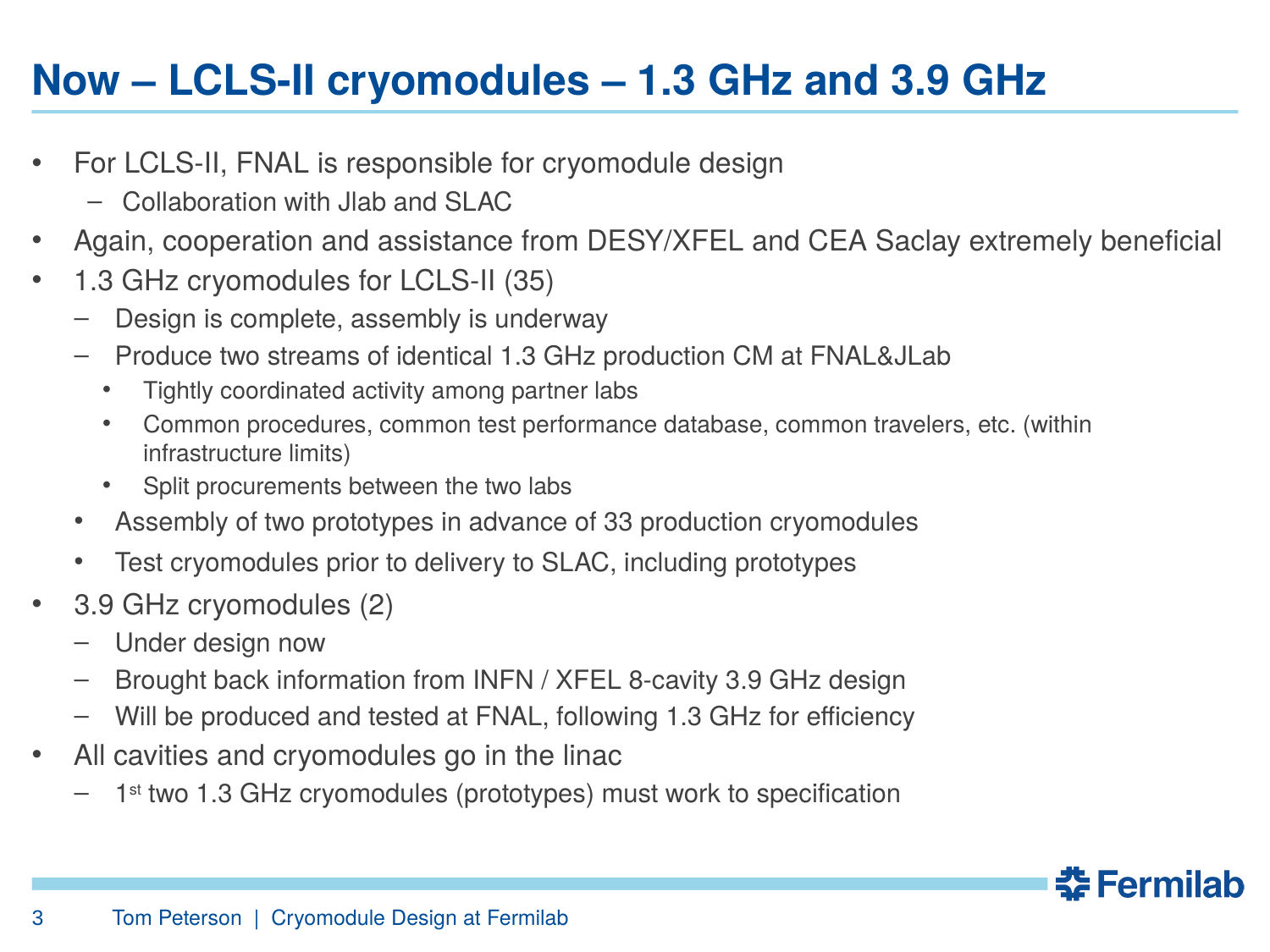

# Now – LCLS-II cryomodules – 1.3 GHz and 3.9 GHz
For LCLS-II, FNAL is responsible for cryomodule design
Collaboration with Jlab and SLAC
Again, cooperation and assistance from DESY/XFEL and CEA Saclay extremely beneficial
1.3 GHz cryomodules for LCLS-II (35)
Design is complete, assembly is underway
Produce two streams of identical 1.3 GHz production CM at FNAL&JLab
Tightly coordinated activity among partner labs
Common procedures, common test performance database, common travelers, etc. (within infrastructure limits)
Split procurements between the two labs
Assembly of two prototypes in advance of 33 production cryomodules
Test cryomodules prior to delivery to SLAC, including prototypes
3.9 GHz cryomodules (2)
Under design now
Brought back information from INFN / XFEL 8-cavity 3.9 GHz design
Will be produced and tested at FNAL, following 1.3 GHz for efficiency
All cavities and cryomodules go in the linac
1st two 1.3 GHz cryomodules (prototypes) must work to specification
3
Tom Peterson  |  Cryomodule Design at Fermilab